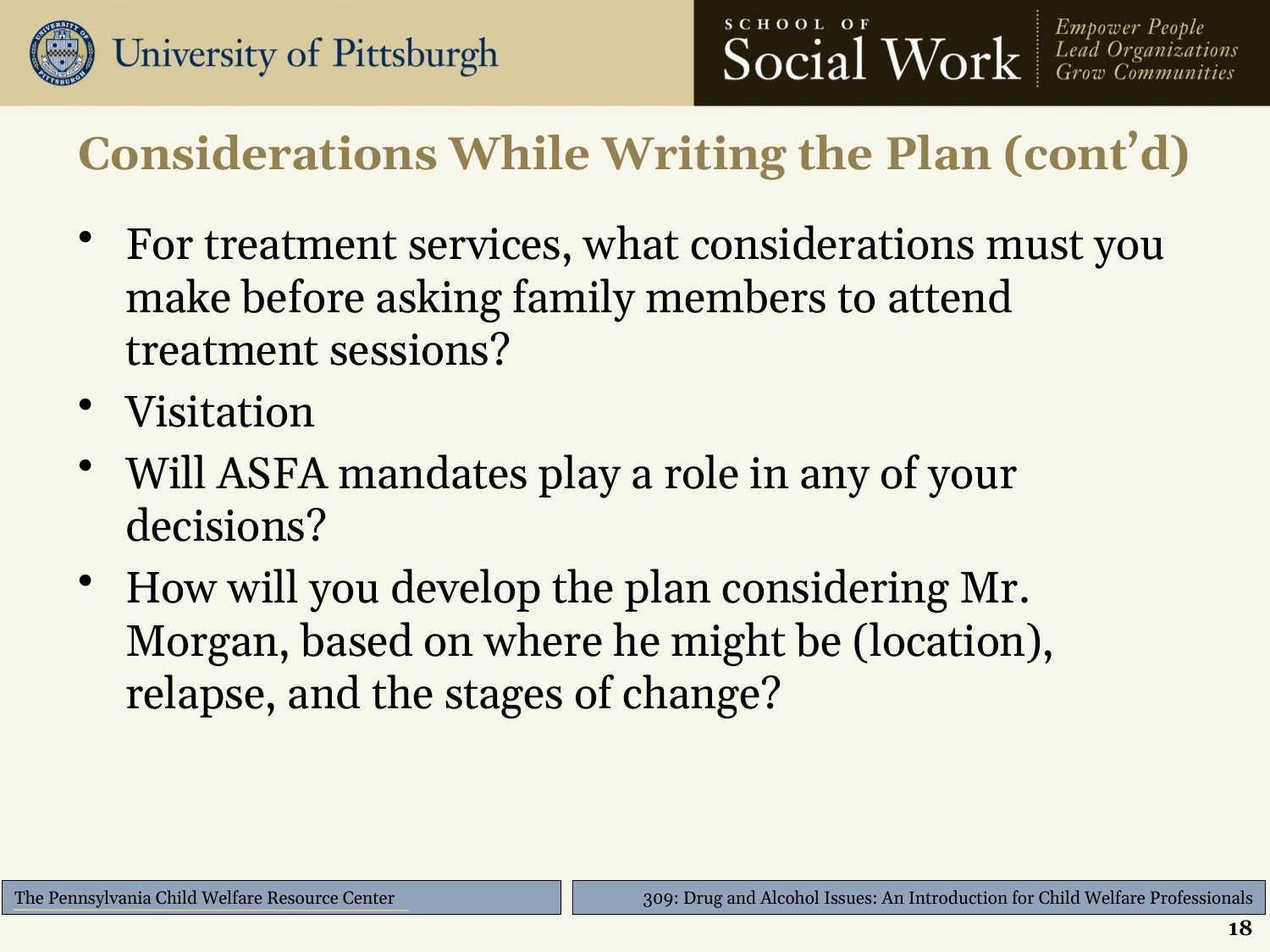

# Considerations While Writing the Plan (cont’d)
For treatment services, what considerations must you make before asking family members to attend treatment sessions?
Visitation
Will ASFA mandates play a role in any of your decisions?
How will you develop the plan considering Mr. Morgan, based on where he might be (location), relapse, and the stages of change?
18